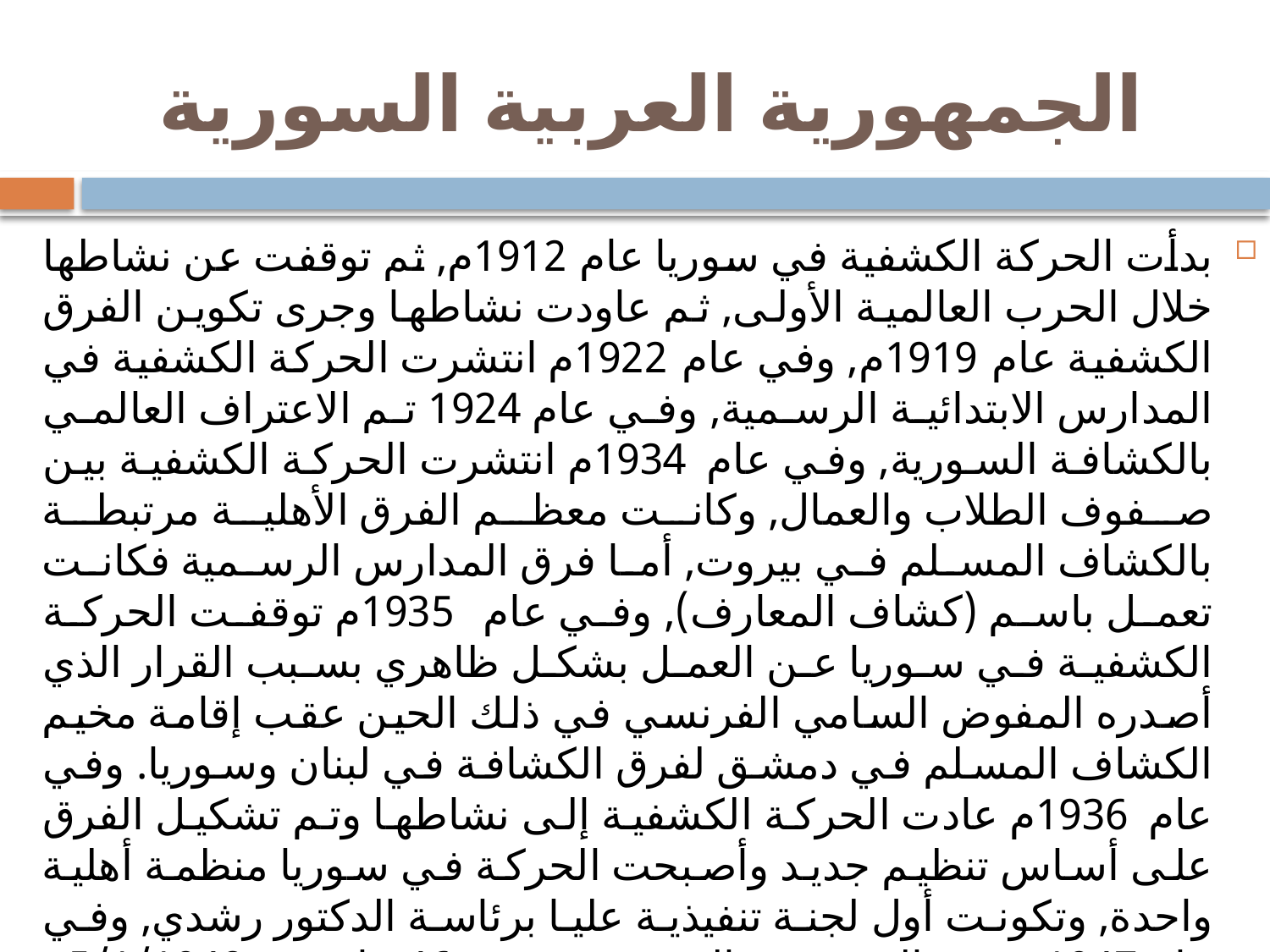

# الجمهورية العربية السورية
بدأت الحركة الكشفية في سوريا عام 1912م, ثم توقفت عن نشاطها خلال الحرب العالمية الأولى, ثم عاودت نشاطها وجرى تكوين الفرق الكشفية عام 1919م, وفي عام 1922م انتشرت الحركة الكشفية في المدارس الابتدائية الرسمية, وفي عام 1924 تم الاعتراف العالمي بالكشافة السورية, وفي عام 1934م انتشرت الحركة الكشفية بين صفوف الطلاب والعمال, وكانت معظم الفرق الأهلية مرتبطة بالكشاف المسلم في بيروت, أما فرق المدارس الرسمية فكانت تعمل باسم (كشاف المعارف), وفي عام 1935م توقفت الحركة الكشفية في سوريا عن العمل بشكل ظاهري بسبب القرار الذي أصدره المفوض السامي الفرنسي في ذلك الحين عقب إقامة مخيم الكشاف المسلم في دمشق لفرق الكشافة في لبنان وسوريا. وفي عام 1936م عادت الحركة الكشفية إلى نشاطها وتم تشكيل الفرق على أساس تنظيم جديد وأصبحت الحركة في سوريا منظمة أهلية واحدة, وتكونت أول لجنة تنفيذية عليا برئاسة الدكتور رشدي, وفي عام 1947 صدر المرسوم الجمهوري رقم 46 بتاريخ 5/1/1948م بالنظام الأساسي لكشاف سوريا الذي مازال مطبقاً حتى الوقت الحاضر, وفي منتصف شهر آب عام 1949م تم تسجيل كشاف سوريا في المكتب الدولي.